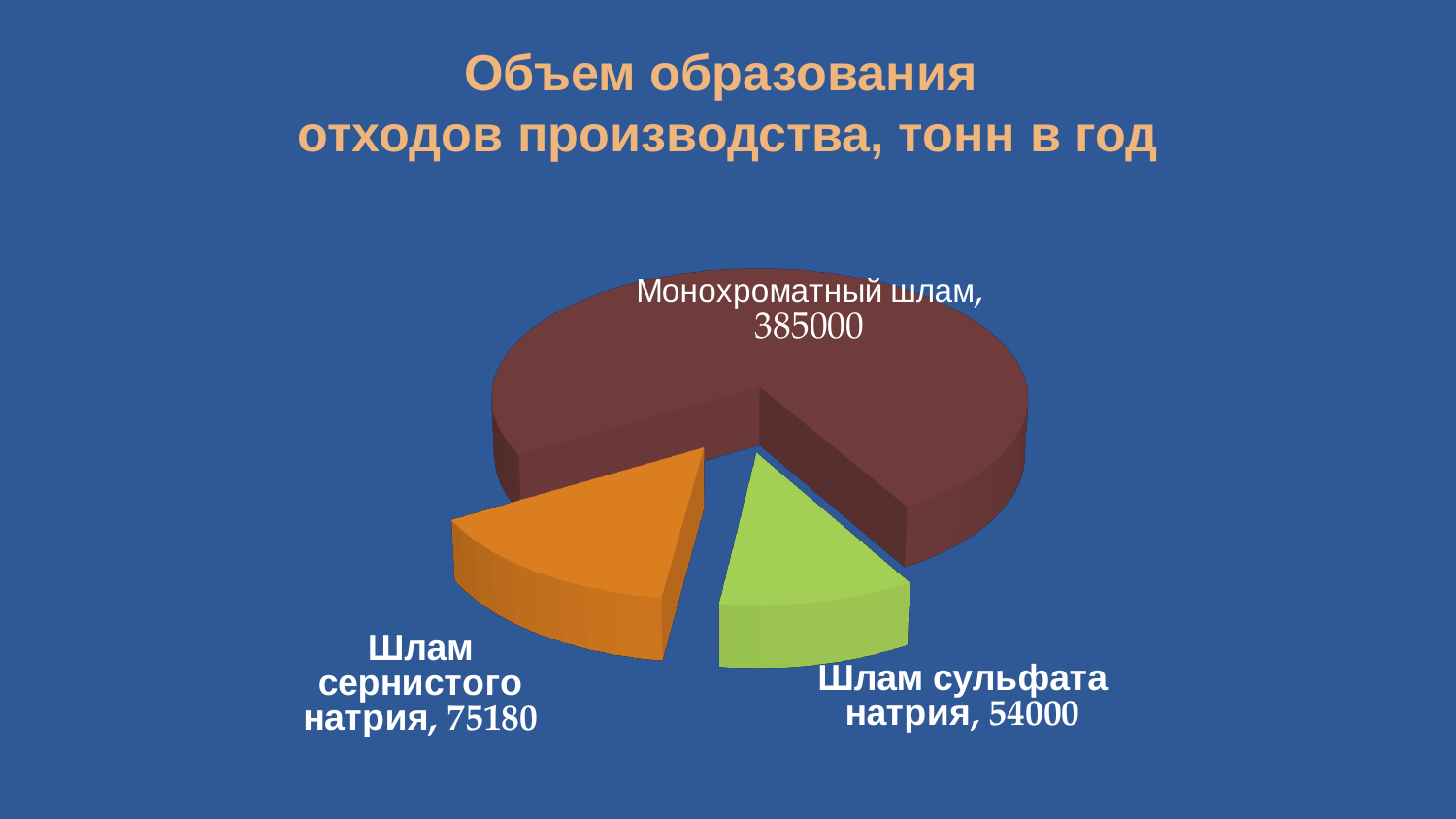

# Объем образования отходов производства, тонн в год

[unsupported chart]